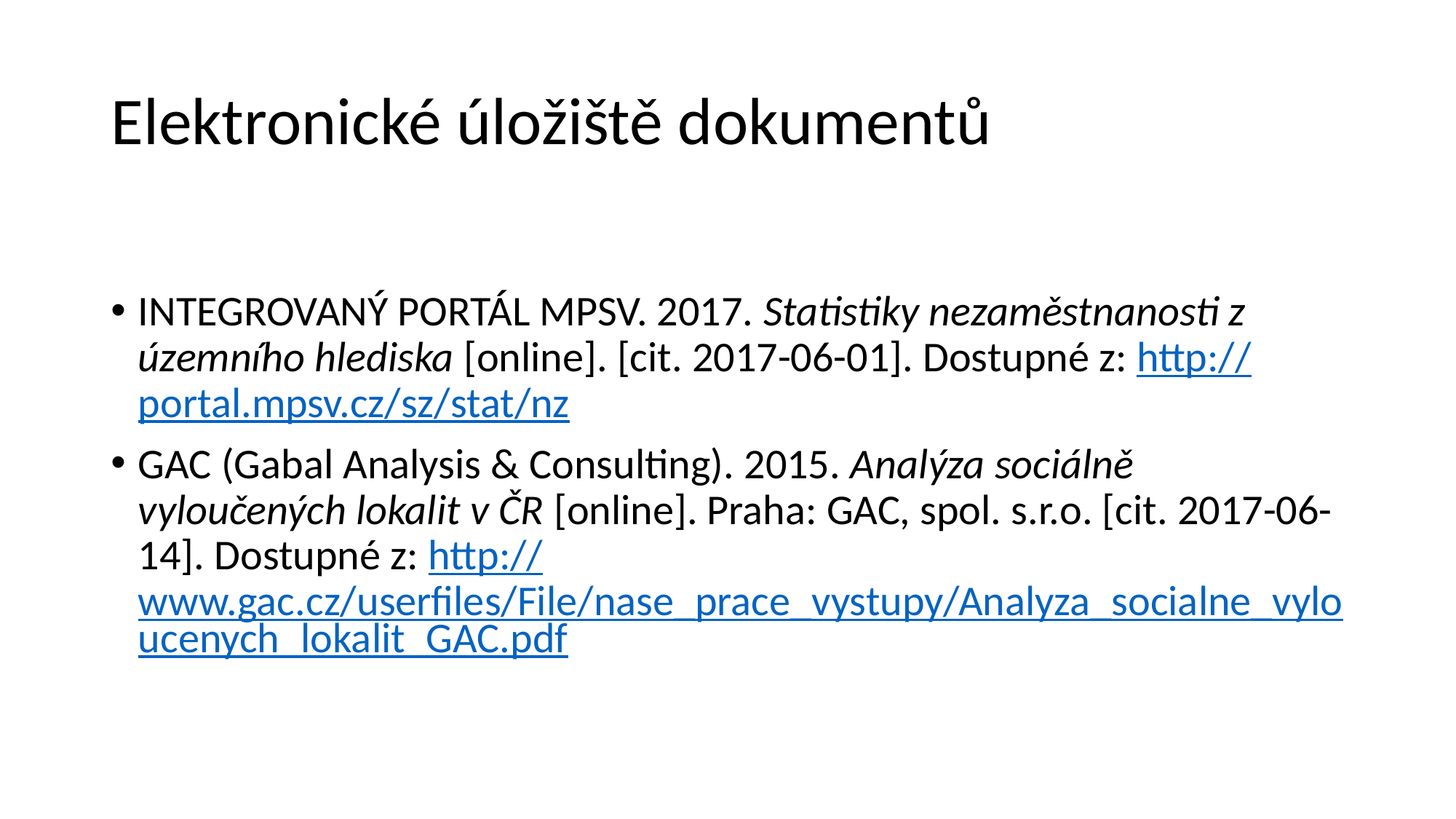

# Elektronické úložiště dokumentů

INTEGROVANÝ PORTÁL MPSV. 2017. Statistiky nezaměstnanosti z územního hlediska [online]. [cit. 2017-06-01]. Dostupné z: http://portal.mpsv.cz/sz/stat/nz
GAC (Gabal Analysis & Consulting). 2015. Analýza sociálně vyloučených lokalit v ČR [online]. Praha: GAC, spol. s.r.o. [cit. 2017-06-14]. Dostupné z: http://www.gac.cz/userfiles/File/nase_prace_vystupy/Analyza_socialne_vyloucenych_lokalit_GAC.pdf